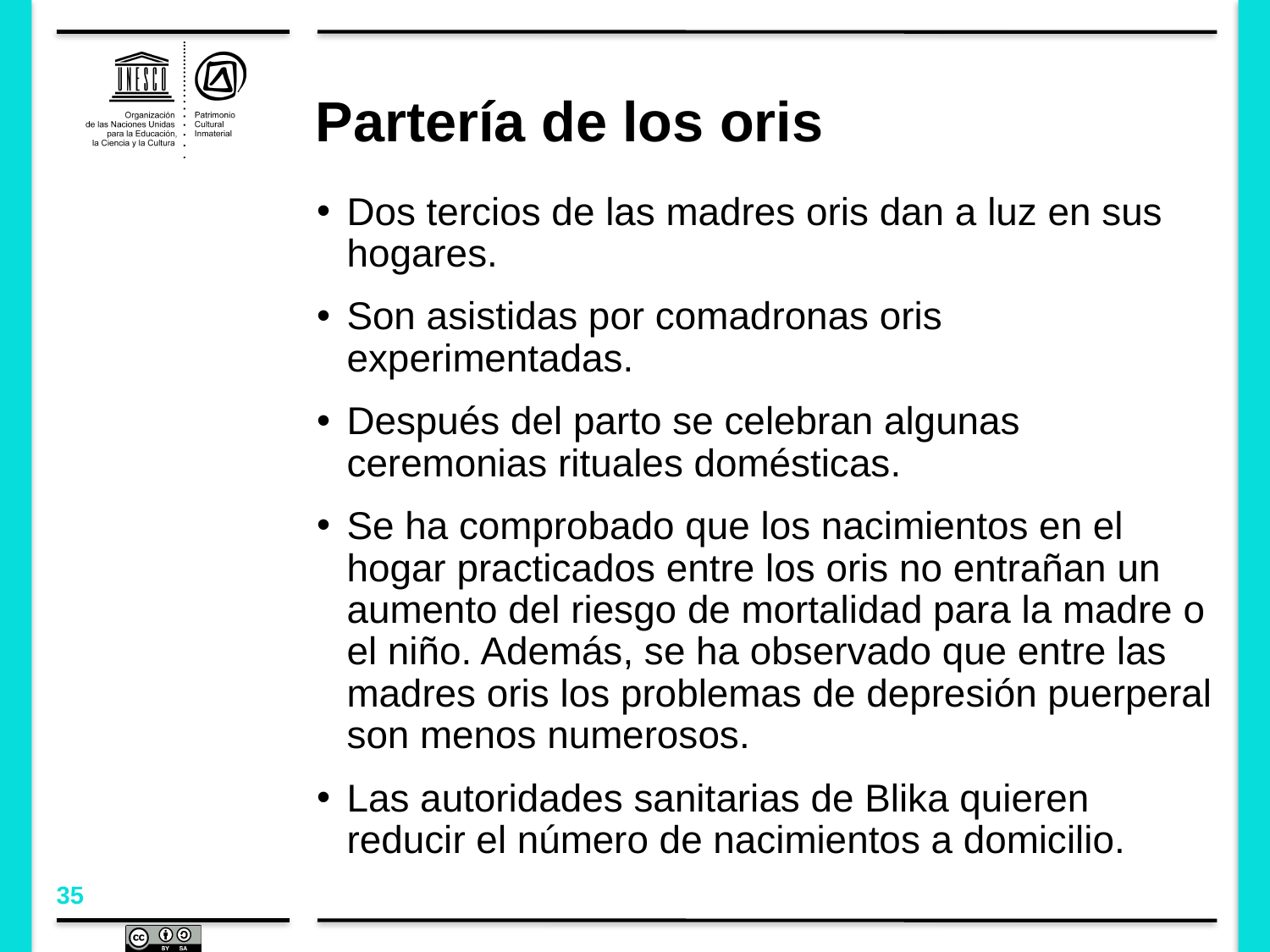

# Partería de los oris
Dos tercios de las madres oris dan a luz en sus hogares.
Son asistidas por comadronas oris experimentadas.
Después del parto se celebran algunas ceremonias rituales domésticas.
Se ha comprobado que los nacimientos en el hogar practicados entre los oris no entrañan un aumento del riesgo de mortalidad para la madre o el niño. Además, se ha observado que entre las madres oris los problemas de depresión puerperal son menos numerosos.
Las autoridades sanitarias de Blika quieren reducir el número de nacimientos a domicilio.